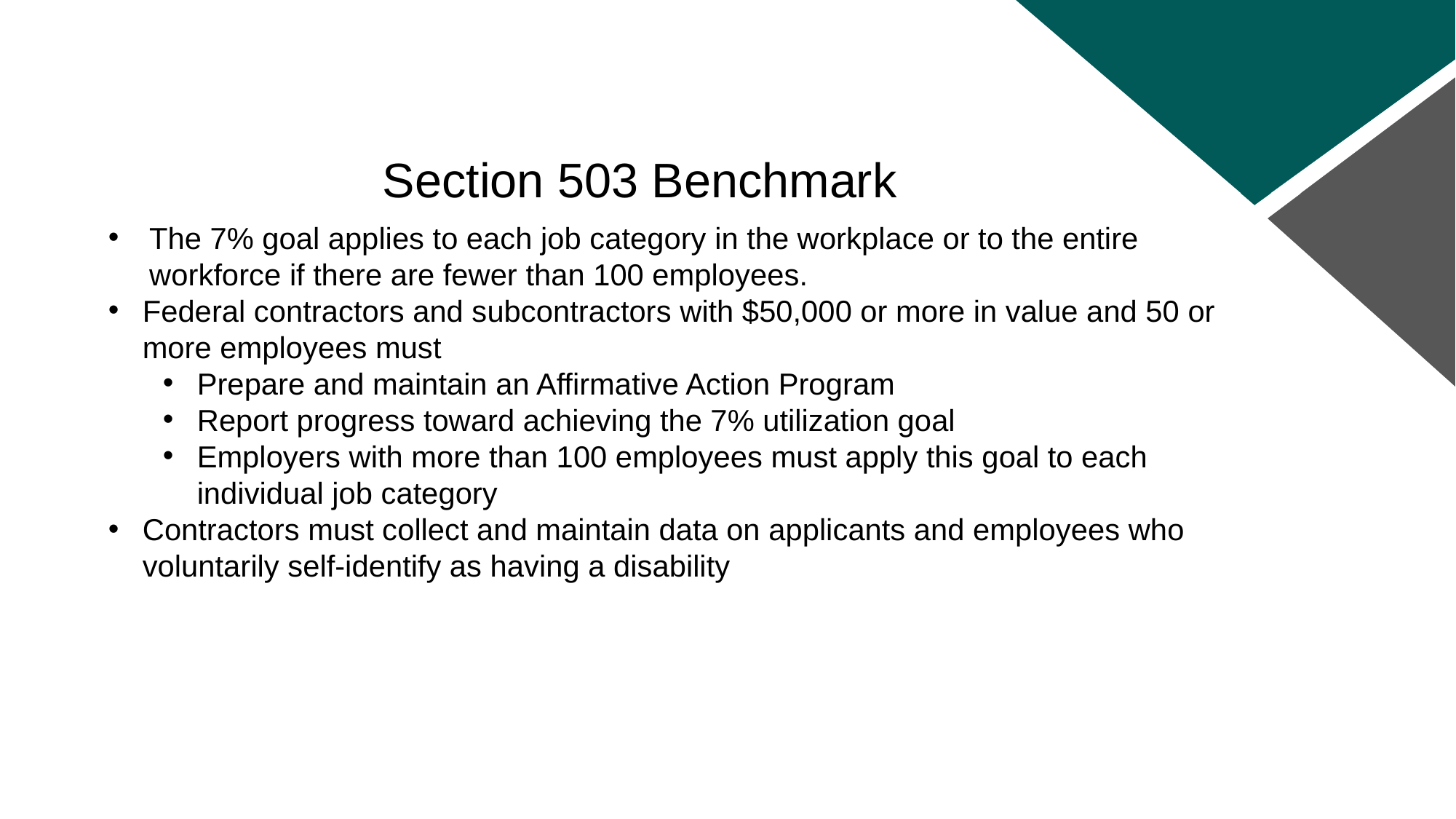

Section 503 Benchmark
The 7% goal applies to each job category in the workplace or to the entire workforce if there are fewer than 100 employees.
Federal contractors and subcontractors with $50,000 or more in value and 50 or more employees must
Prepare and maintain an Affirmative Action Program
Report progress toward achieving the 7% utilization goal
Employers with more than 100 employees must apply this goal to each individual job category
Contractors must collect and maintain data on applicants and employees who voluntarily self-identify as having a disability